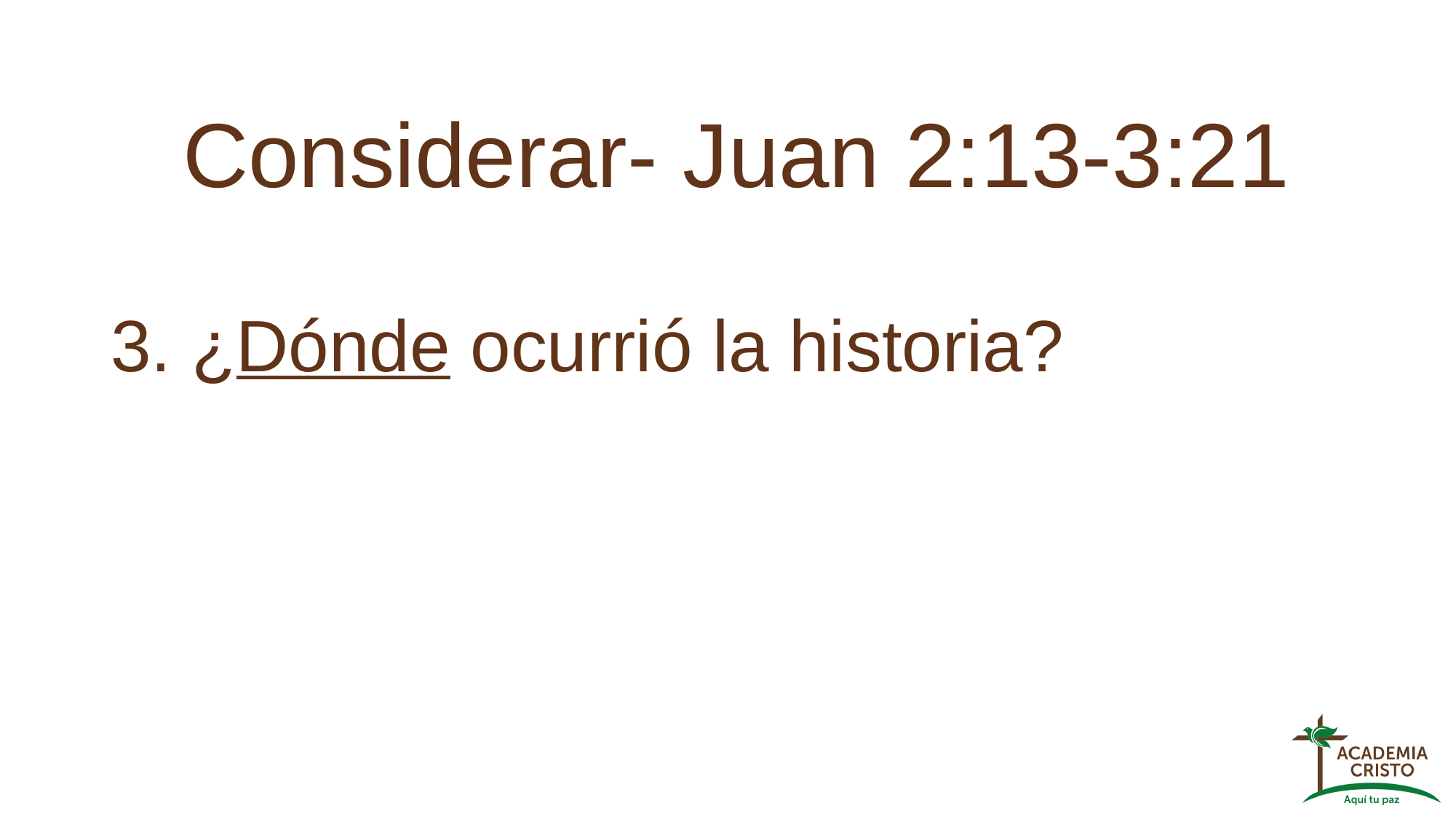

# Considerar- Juan 2:13-3:21
3. ¿Dónde ocurrió la historia?